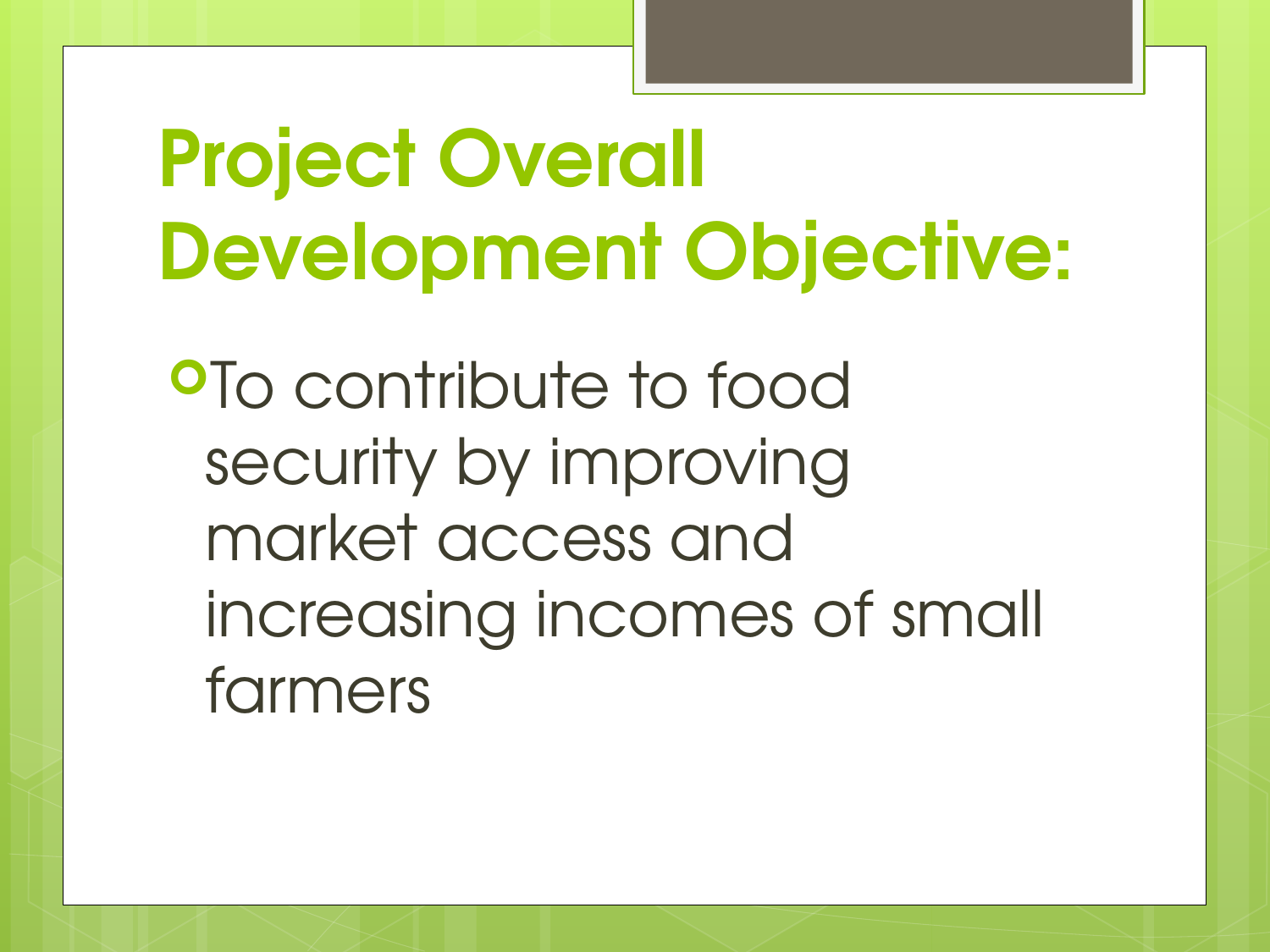

# Project Overall Development Objective:
To contribute to food security by improving market access and increasing incomes of small farmers